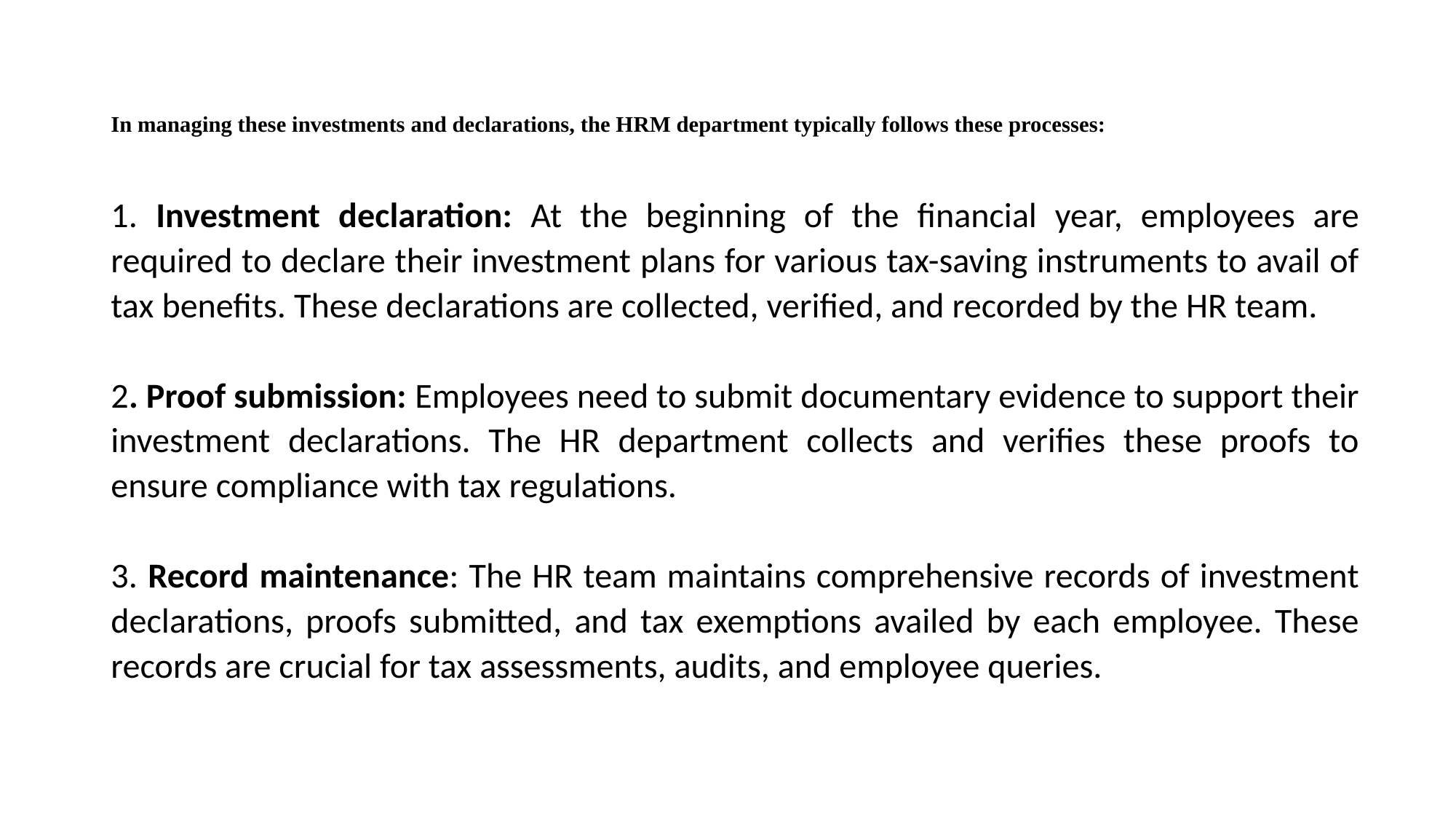

# In managing these investments and declarations, the HRM department typically follows these processes:
1. Investment declaration: At the beginning of the financial year, employees are required to declare their investment plans for various tax-saving instruments to avail of tax benefits. These declarations are collected, verified, and recorded by the HR team.

2. Proof submission: Employees need to submit documentary evidence to support their investment declarations. The HR department collects and verifies these proofs to ensure compliance with tax regulations.

3. Record maintenance: The HR team maintains comprehensive records of investment declarations, proofs submitted, and tax exemptions availed by each employee. These records are crucial for tax assessments, audits, and employee queries.